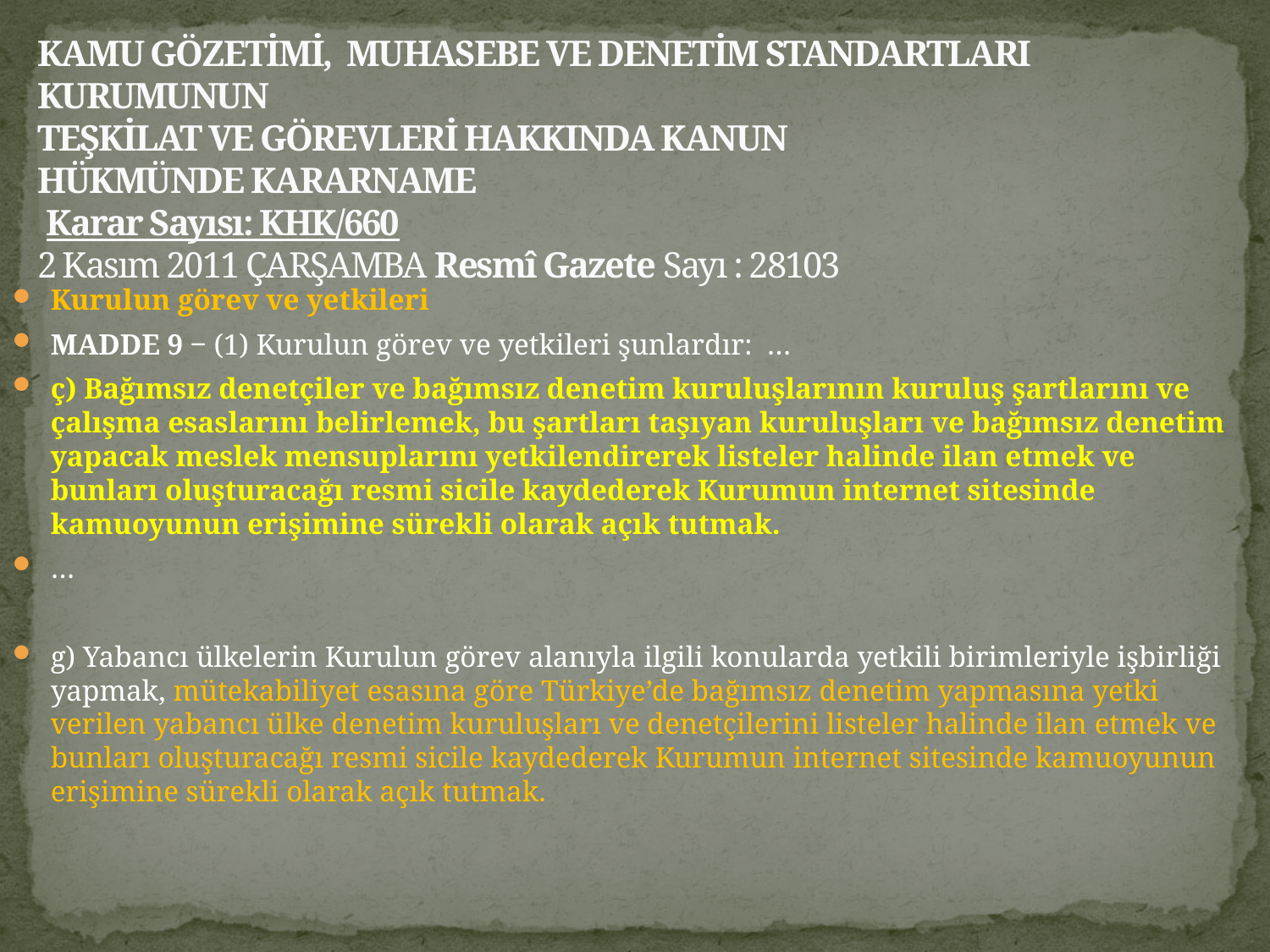

KAMU GÖZETİMİ,  MUHASEBE VE DENETİM STANDARTLARI KURUMUNUN
TEŞKİLAT VE GÖREVLERİ HAKKINDA KANUN
HÜKMÜNDE KARARNAME
 Karar Sayısı: KHK/660
2 Kasım 2011 ÇARŞAMBA Resmî Gazete Sayı : 28103
Kurulun görev ve yetkileri
MADDE 9 ‒ (1) Kurulun görev ve yetkileri şunlardır:  …
ç) Bağımsız denetçiler ve bağımsız denetim kuruluşlarının kuruluş şartlarını ve çalışma esaslarını belirlemek, bu şartları taşıyan kuruluşları ve bağımsız denetim yapacak meslek mensuplarını yetkilendirerek listeler halinde ilan etmek ve bunları oluşturacağı resmi sicile kaydederek Kurumun internet sitesinde kamuoyunun erişimine sürekli olarak açık tutmak.
…

g) Yabancı ülkelerin Kurulun görev alanıyla ilgili konularda yetkili birimleriyle işbirliği yapmak, mütekabiliyet esasına göre Türkiye’de bağımsız denetim yapmasına yetki verilen yabancı ülke denetim kuruluşları ve denetçilerini listeler halinde ilan etmek ve bunları oluşturacağı resmi sicile kaydederek Kurumun internet sitesinde kamuoyunun erişimine sürekli olarak açık tutmak.